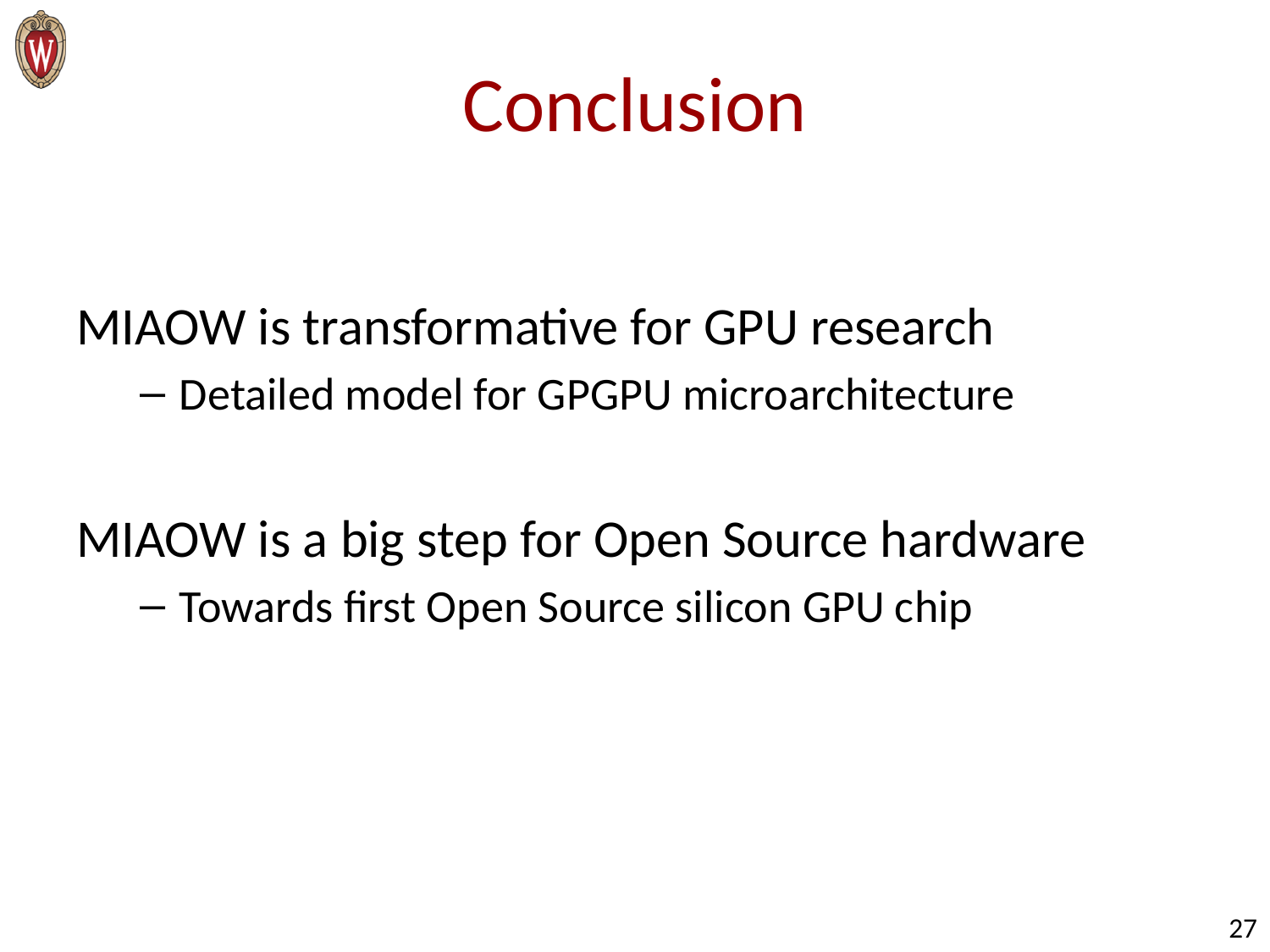

# Conclusion

MIAOW is transformative for GPU research
Detailed model for GPGPU microarchitecture

MIAOW is a big step for Open Source hardware
Towards first Open Source silicon GPU chip
27